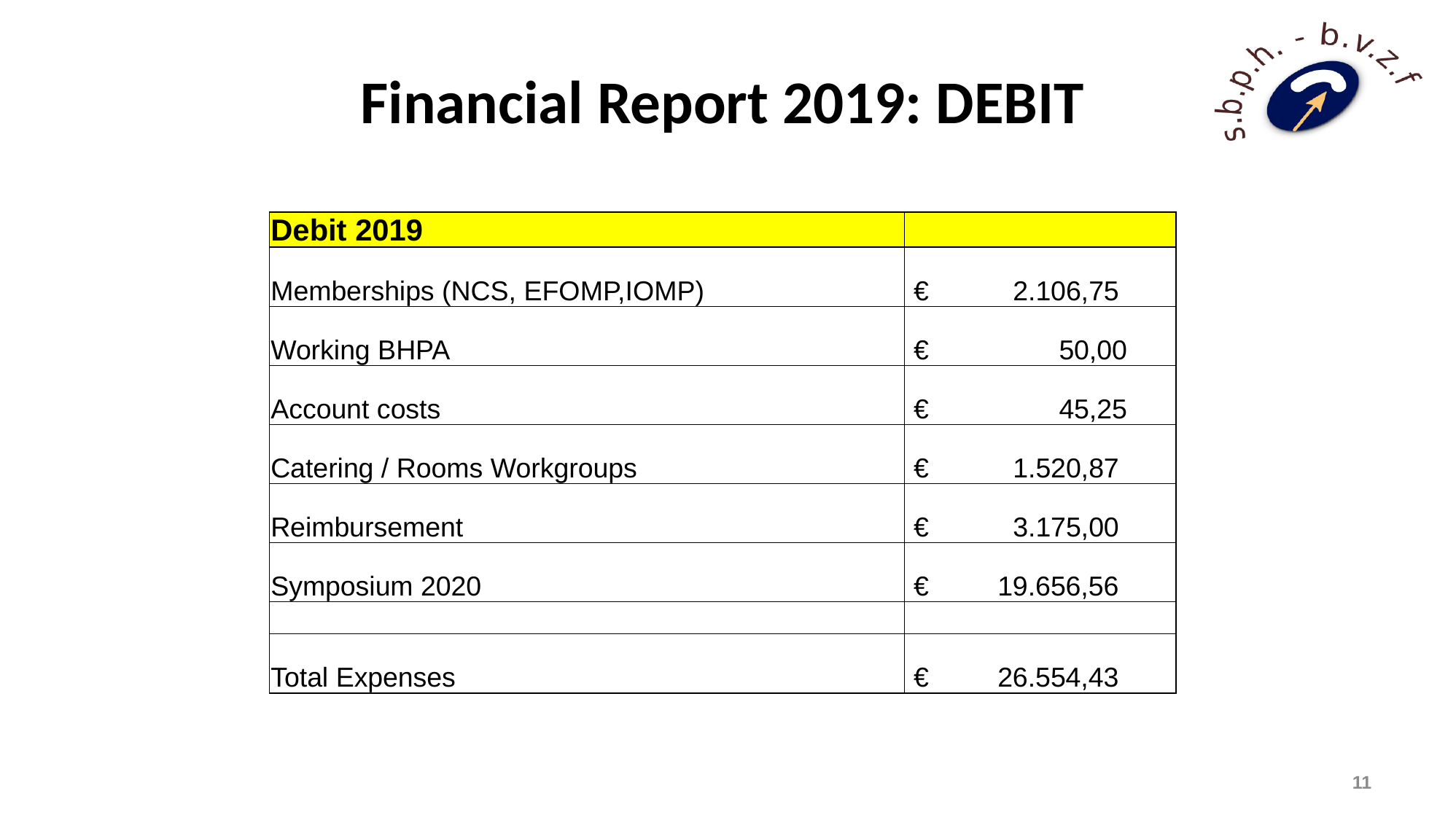

Financial Report 2019: DEBIT
| Debit 2019 |  |
| --- | --- |
| Memberships (NCS, EFOMP,IOMP) | € 2.106,75 |
| Working BHPA | € 50,00 |
| Account costs | € 45,25 |
| Catering / Rooms Workgroups | € 1.520,87 |
| Reimbursement | € 3.175,00 |
| Symposium 2020 | € 19.656,56 |
|  |  |
| Total Expenses | € 26.554,43 |
11